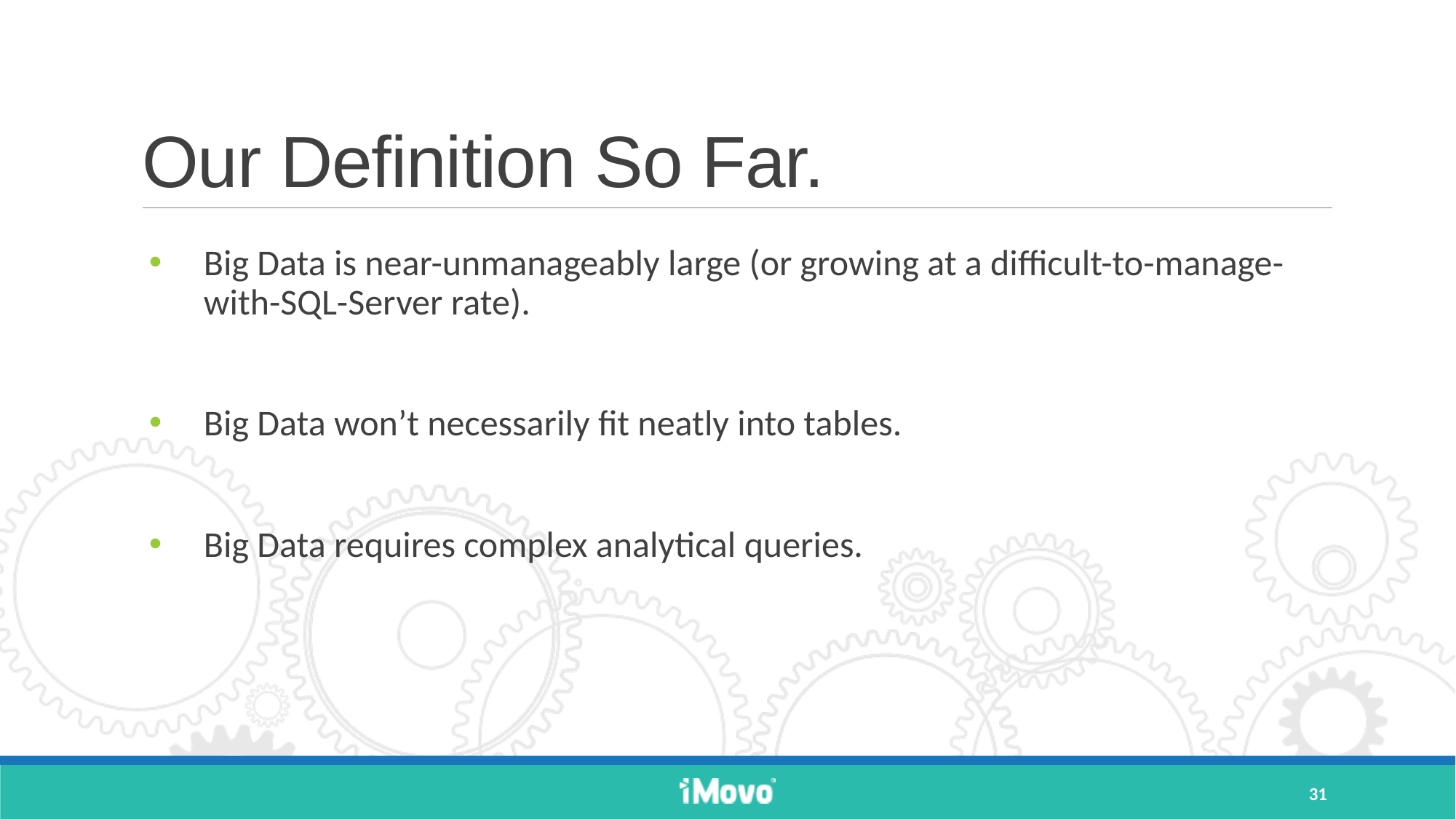

# Our Definition So Far.
Big Data is near-unmanageably large (or growing at a difficult-to-manage-with-SQL-Server rate).

Big Data won’t necessarily fit neatly into tables.

Big Data requires complex analytical queries.

31